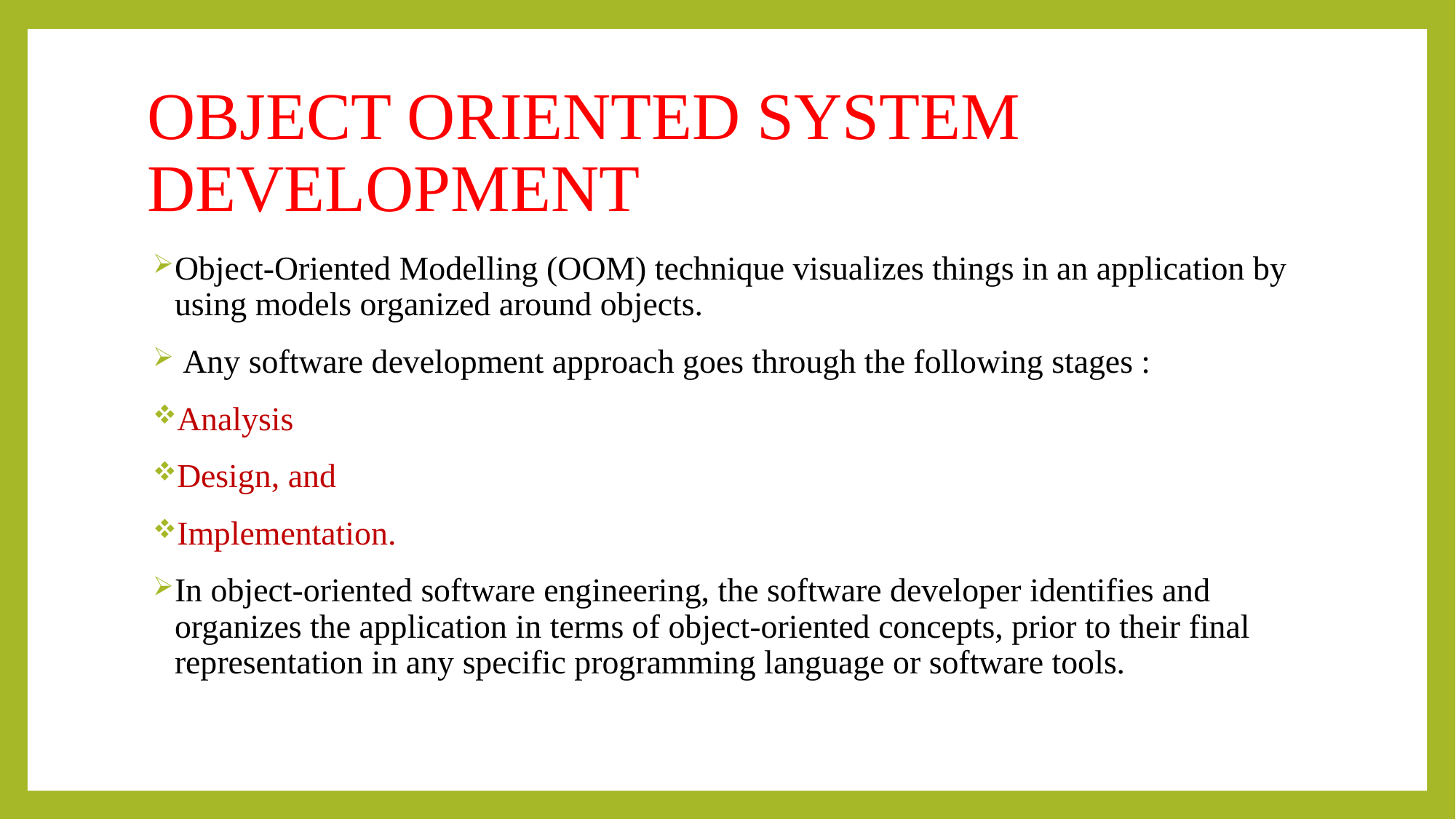

# OBJECT ORIENTED SYSTEM DEVELOPMENT
Object-Oriented Modelling (OOM) technique visualizes things in an application by using models organized around objects.
 Any software development approach goes through the following stages :
Analysis
Design, and
Implementation.
In object-oriented software engineering, the software developer identifies and organizes the application in terms of object-oriented concepts, prior to their final representation in any specific programming language or software tools.